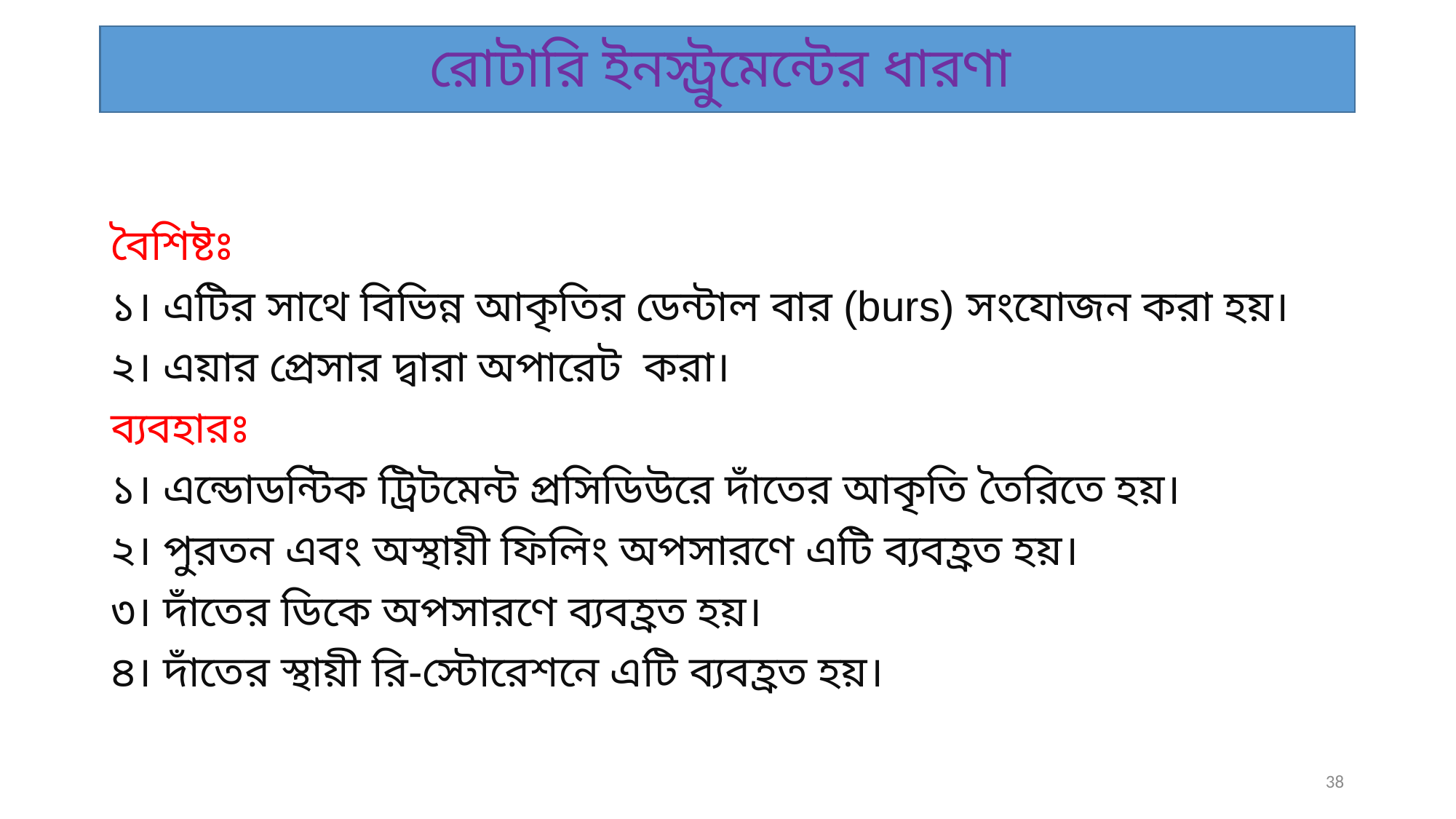

# রোটারি ইনস্ট্রুমেন্টের ধারণা
বৈশিষ্টঃ
১। এটির সাথে বিভিন্ন আকৃতির ডেন্টাল বার (burs) সংযোজন করা হয়।
২। এয়ার প্রেসার দ্বারা অপারেট  করা।
ব্যবহারঃ
১। এন্ডোডন্টিক ট্রিটমেন্ট প্রসিডিউরে দাঁতের আকৃতি তৈরিতে হয়।
২। পুরতন এবং অস্থায়ী ফিলিং অপসারণে এটি ব্যবহ্রত হয়।
৩। দাঁতের ডিকে অপসারণে ব্যবহ্রত হয়।
৪। দাঁতের স্থায়ী রি-স্টোরেশনে এটি ব্যবহ্রত হয়।
38